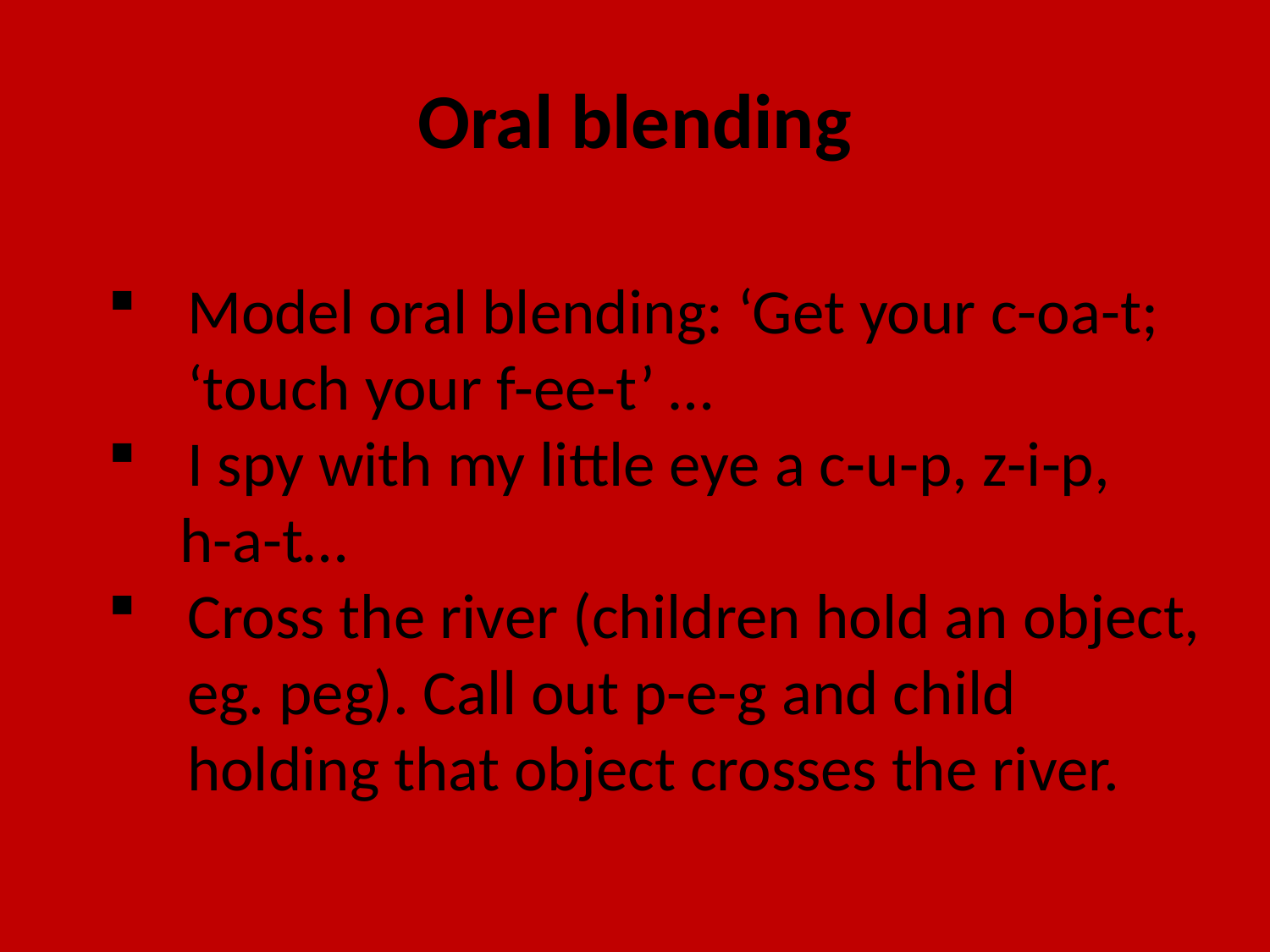

# Oral blending
Model oral blending: ‘Get your c-oa-t; ‘touch your f-ee-t’ …
I spy with my little eye a c-u-p, z-i-p,
     h-a-t…
Cross the river (children hold an object, eg. peg). Call out p-e-g and child holding that object crosses the river.